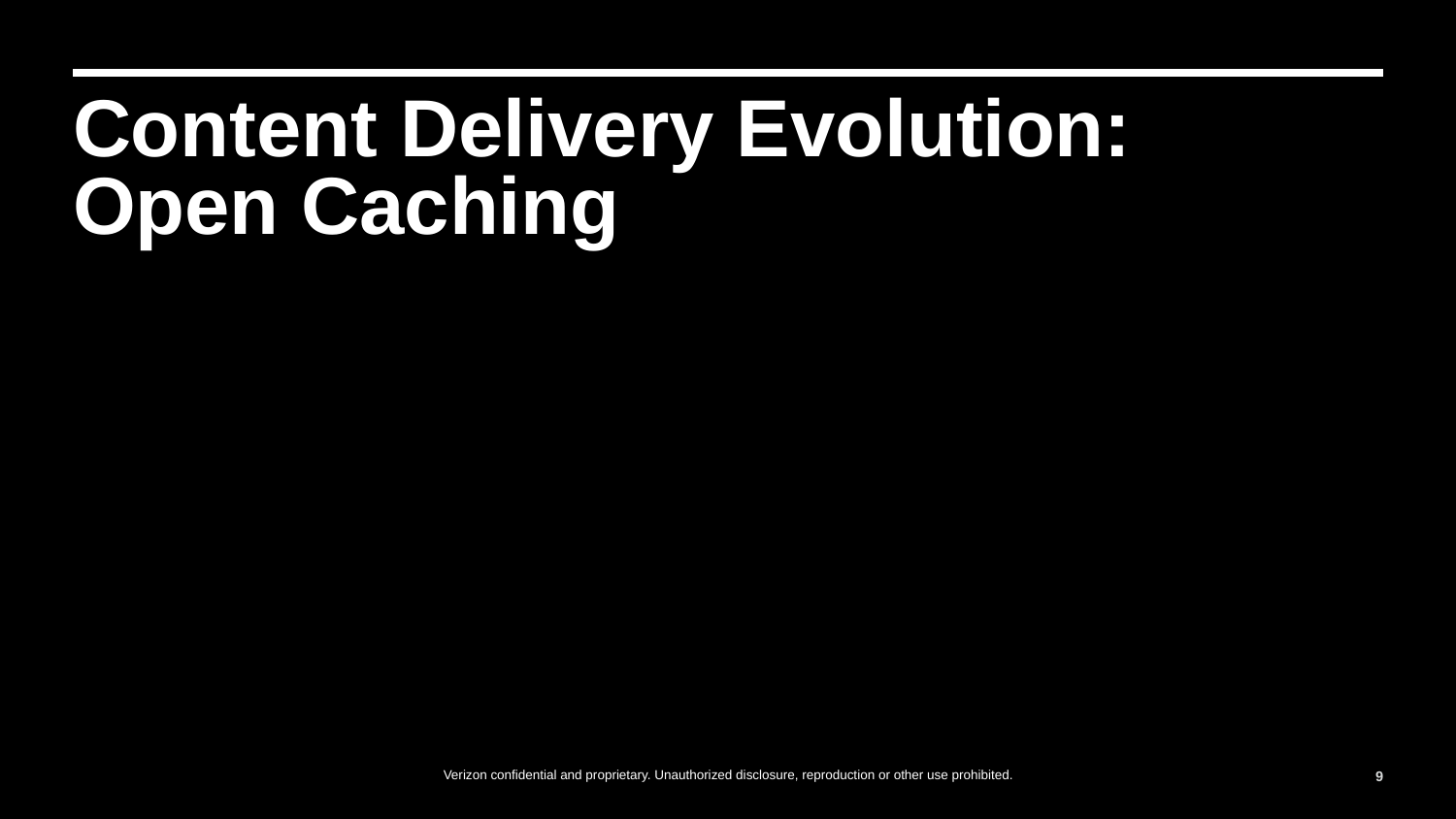

# Content Delivery Evolution: Open Caching
9